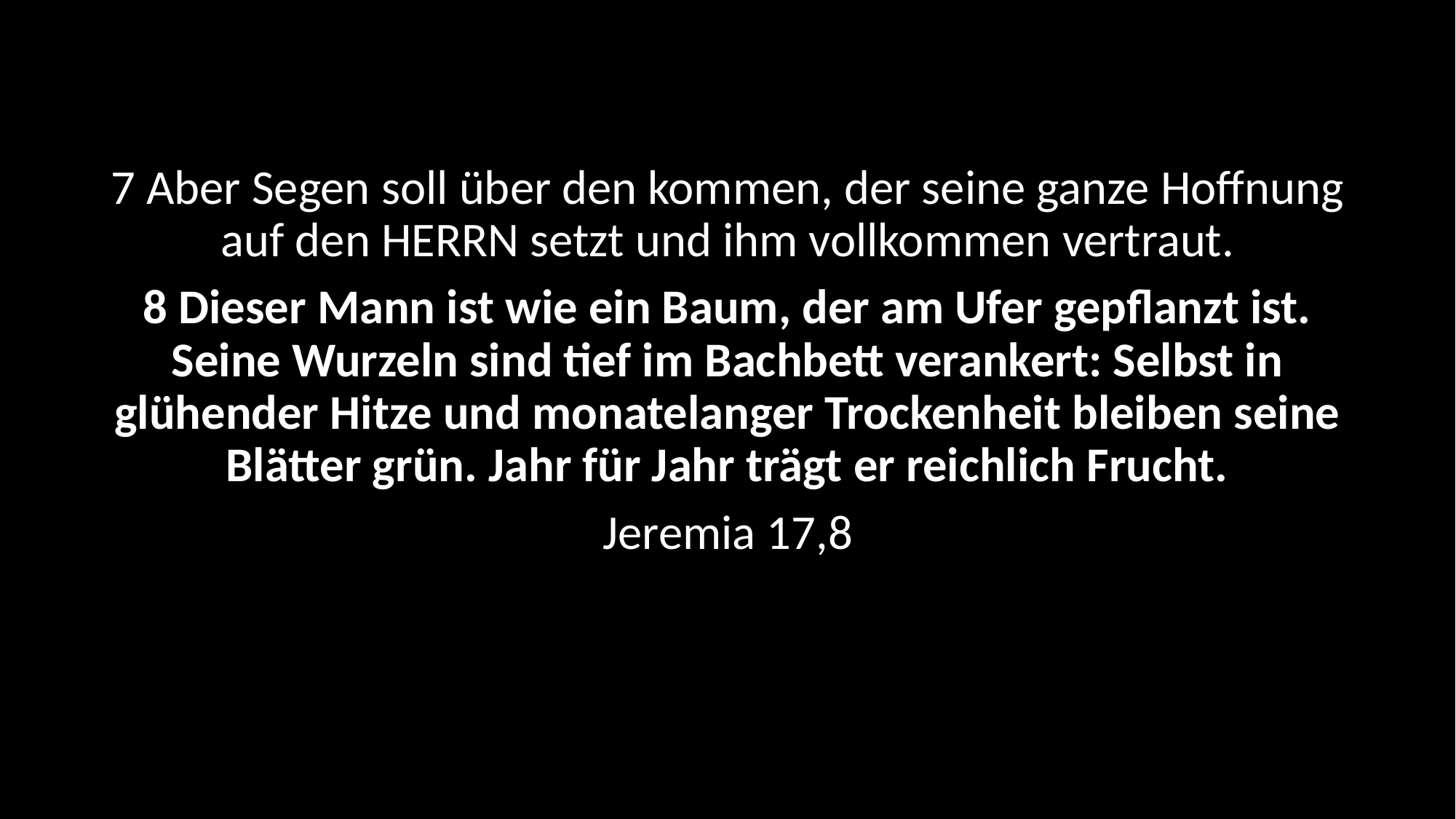

7 Aber Segen soll über den kommen, der seine ganze Hoffnung auf den HERRN setzt und ihm vollkommen vertraut.
8 Dieser Mann ist wie ein Baum, der am Ufer gepflanzt ist. Seine Wurzeln sind tief im Bachbett verankert: Selbst in glühender Hitze und monatelanger Trockenheit bleiben seine Blätter grün. Jahr für Jahr trägt er reichlich Frucht.
Jeremia 17,8